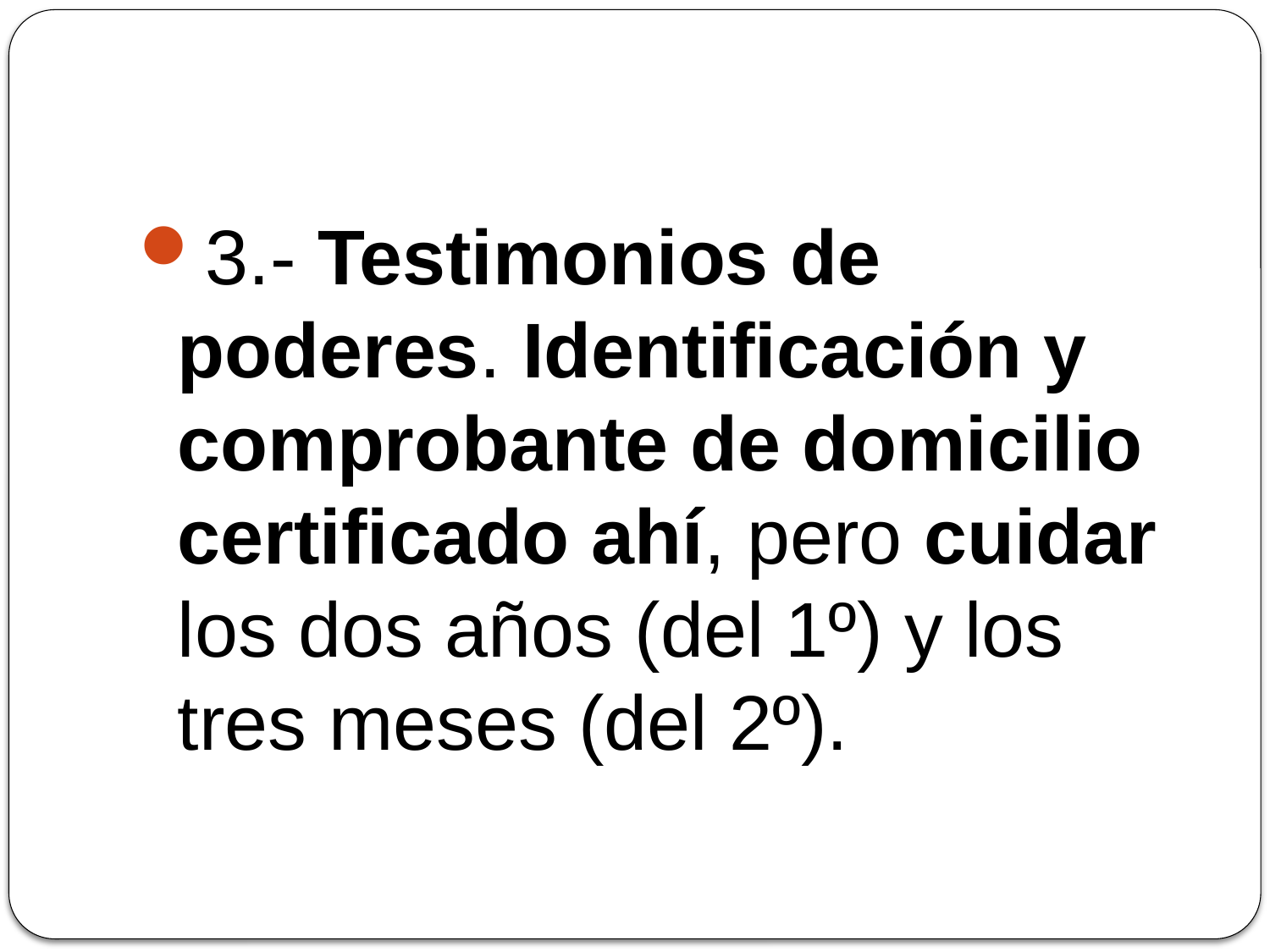

3.- Testimonios de poderes. Identificación y comprobante de domicilio certificado ahí, pero cuidar los dos años (del 1º) y los tres meses (del 2º).